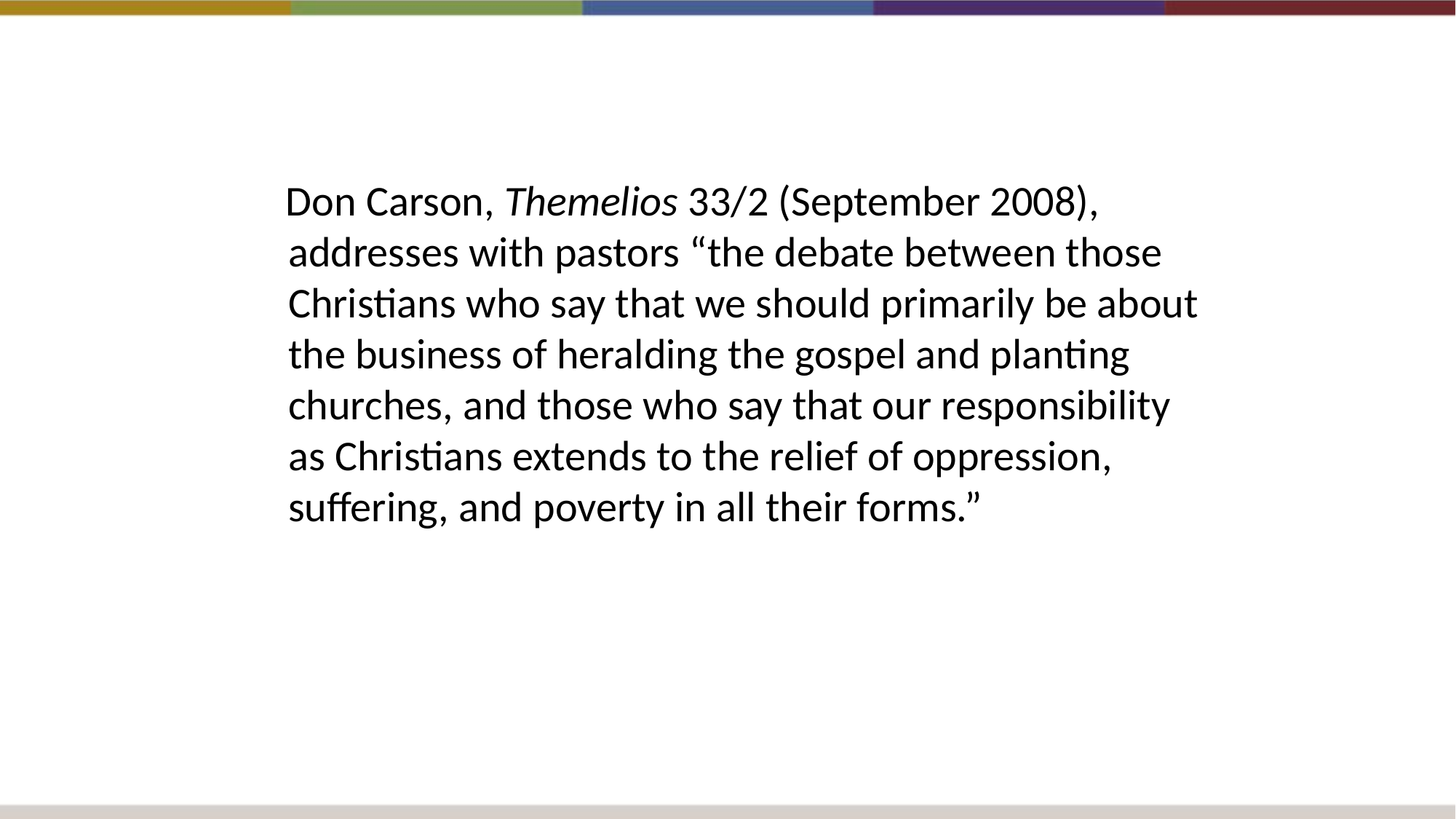

#
    Don Carson, Themelios 33/2 (September 2008), addresses with pastors “the debate between those Christians who say that we should primarily be about the business of heralding the gospel and planting churches, and those who say that our responsibility as Christians extends to the relief of oppression, suffering, and poverty in all their forms.”